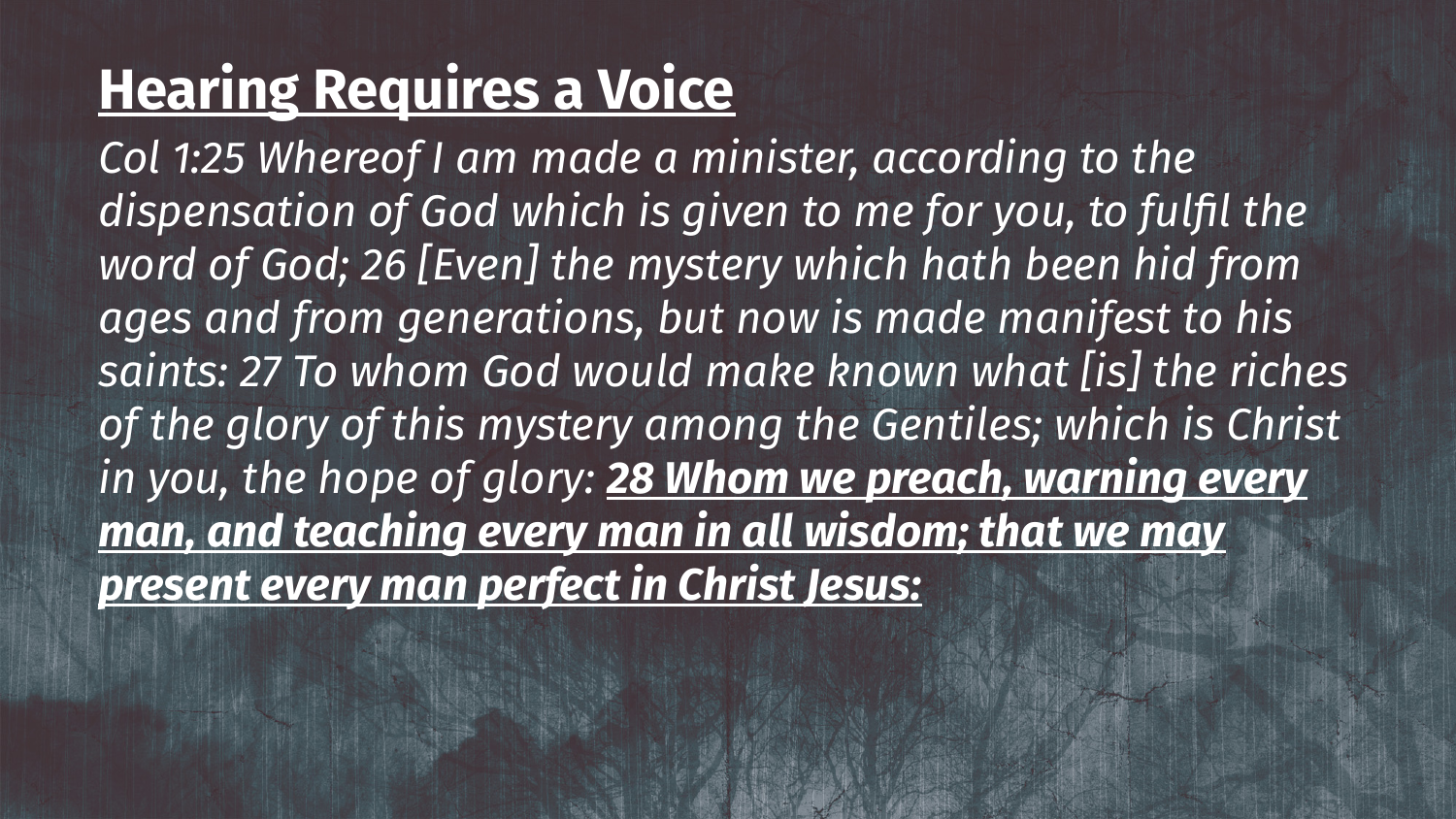

Hearing Requires a Voice
Col 1:25 Whereof I am made a minister, according to the dispensation of God which is given to me for you, to fulfil the word of God; 26 [Even] the mystery which hath been hid from ages and from generations, but now is made manifest to his saints: 27 To whom God would make known what [is] the riches of the glory of this mystery among the Gentiles; which is Christ in you, the hope of glory: 28 Whom we preach, warning every man, and teaching every man in all wisdom; that we may present every man perfect in Christ Jesus: